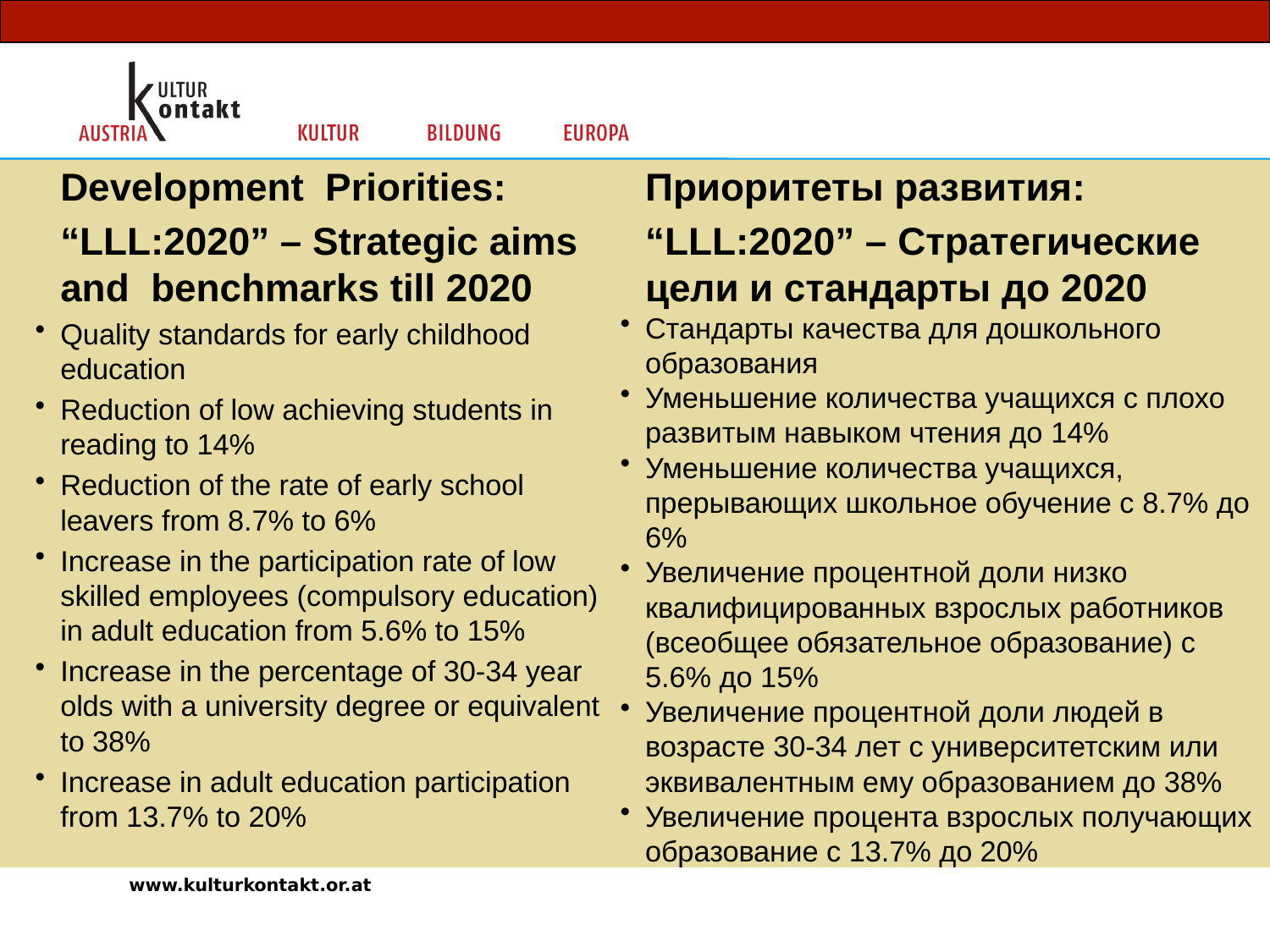

Development  Priorities:
	“LLL:2020” – Strategic aims and  benchmarks till 2020
Quality standards for early childhood education
Reduction of low achieving students in reading to 14%
Reduction of the rate of early school leavers from 8.7% to 6%
Increase in the participation rate of low skilled employees (compulsory education)  in adult education from 5.6% to 15%
Increase in the percentage of 30-34 year olds with a university degree or equivalent to 38%
Increase in adult education participation from 13.7% to 20%
	Приоритеты развития:
	“LLL:2020” – Стратегические цели и стандарты до 2020
Стандарты качества для дошкольного образования
Уменьшение количества учащихся с плохо развитым навыком чтения до 14%
Уменьшение количества учащихся, прерывающих школьное обучение с 8.7% до 6%
Увеличение процентной доли низко квалифицированных взрослых работников (всеобщее обязательное образование) с 5.6% до 15%
Увеличение процентной доли людей в возрасте 30-34 лет с университетским или эквивалентным ему образованием до 38%
Увеличение процента взрослых получающих образование с 13.7% до 20%
www.kulturkontakt.or.at